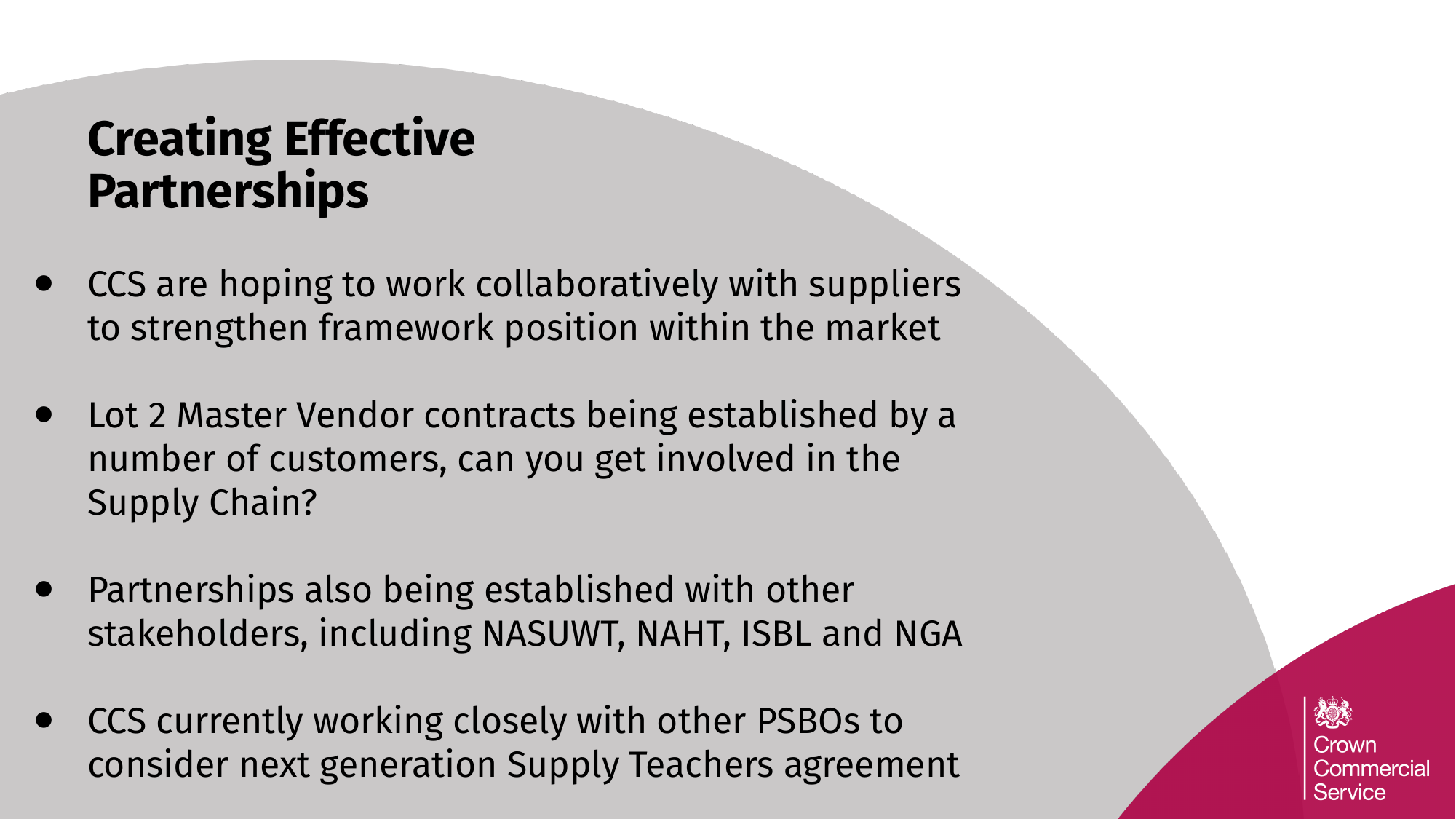

# Creating Effective Partnerships
CCS are hoping to work collaboratively with suppliers to strengthen framework position within the market

Lot 2 Master Vendor contracts being established by a number of customers, can you get involved in the Supply Chain?

Partnerships also being established with other stakeholders, including NASUWT, NAHT, ISBL and NGA

CCS currently working closely with other PSBOs to consider next generation Supply Teachers agreement